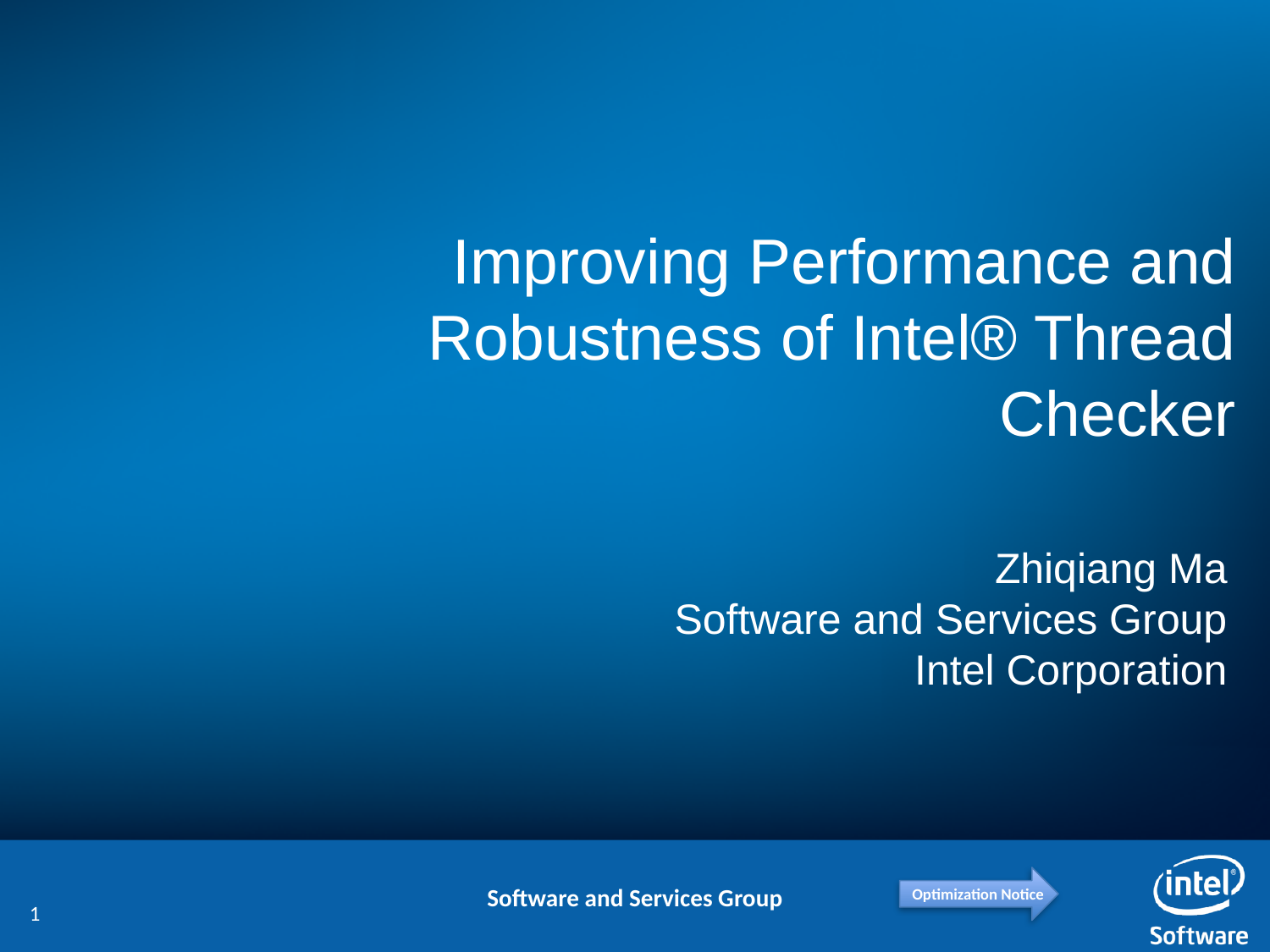

# Improving Performance and Robustness of Intel® Thread Checker
Zhiqiang Ma
Software and Services Group
Intel Corporation
1